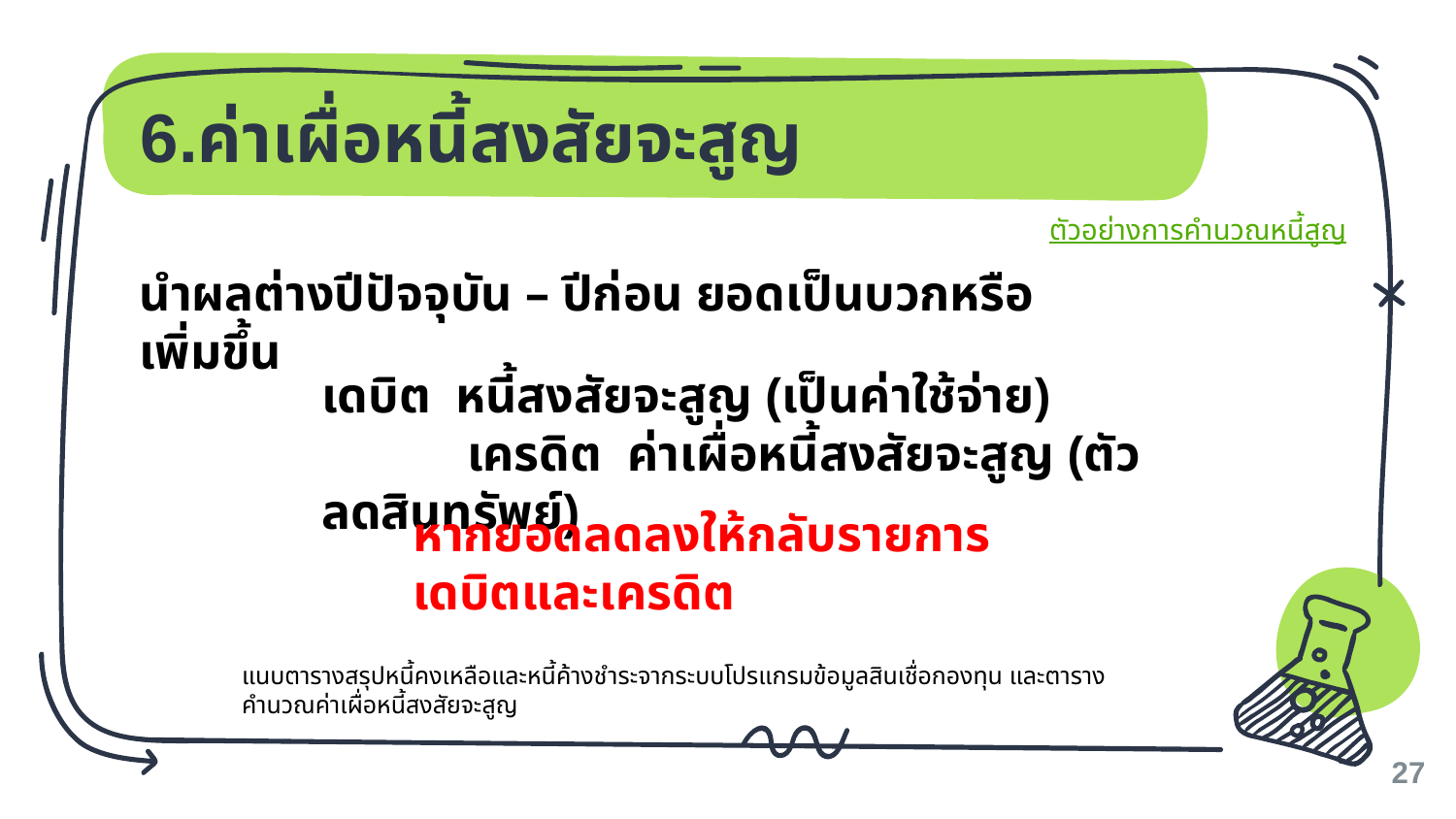

# 6.ค่าเผื่อหนี้สงสัยจะสูญ
ตัวอย่างการคำนวณหนี้สูญ
นำผลต่างปีปัจจุบัน – ปีก่อน ยอดเป็นบวกหรือเพิ่มขึ้น
เดบิต  หนี้สงสัยจะสูญ (เป็นค่าใช้จ่าย)
	เครดิต  ค่าเผื่อหนี้สงสัยจะสูญ (ตัวลดสินทรัพย์)
หากยอดลดลงให้กลับรายการเดบิตและเครดิต

แนบตารางสรุปหนี้คงเหลือและหนี้ค้างชำระจากระบบโปรแกรมข้อมูลสินเชื่อกองทุน และตารางคำนวณค่าเผื่อหนี้สงสัยจะสูญ
27